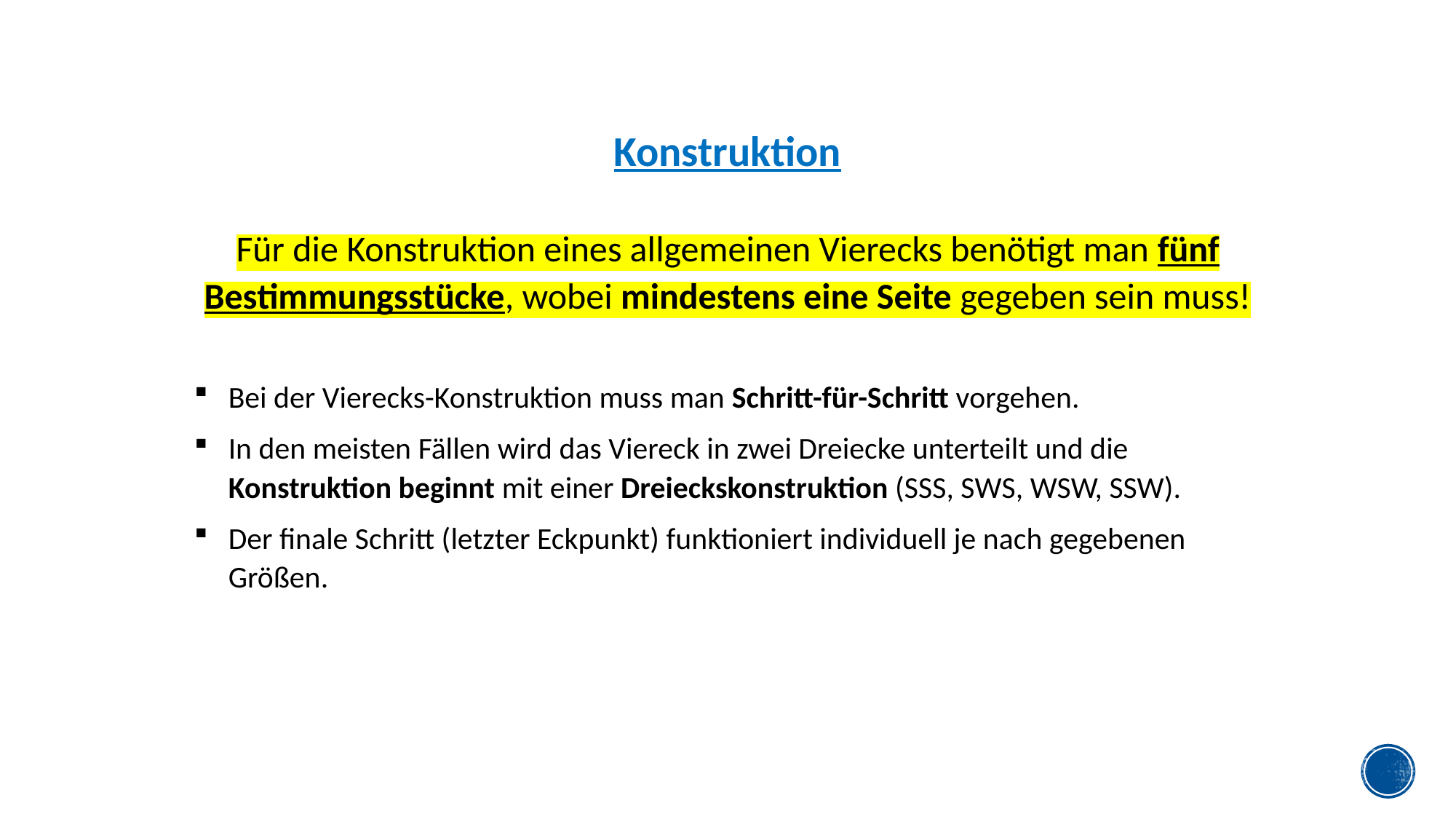

Konstruktion
Für die Konstruktion eines allgemeinen Vierecks benötigt man fünf Bestimmungsstücke, wobei mindestens eine Seite gegeben sein muss!

Bei der Vierecks-Konstruktion muss man Schritt-für-Schritt vorgehen.
In den meisten Fällen wird das Viereck in zwei Dreiecke unterteilt und die Konstruktion beginnt mit einer Dreieckskonstruktion (SSS, SWS, WSW, SSW).
Der finale Schritt (letzter Eckpunkt) funktioniert individuell je nach gegebenen Größen.